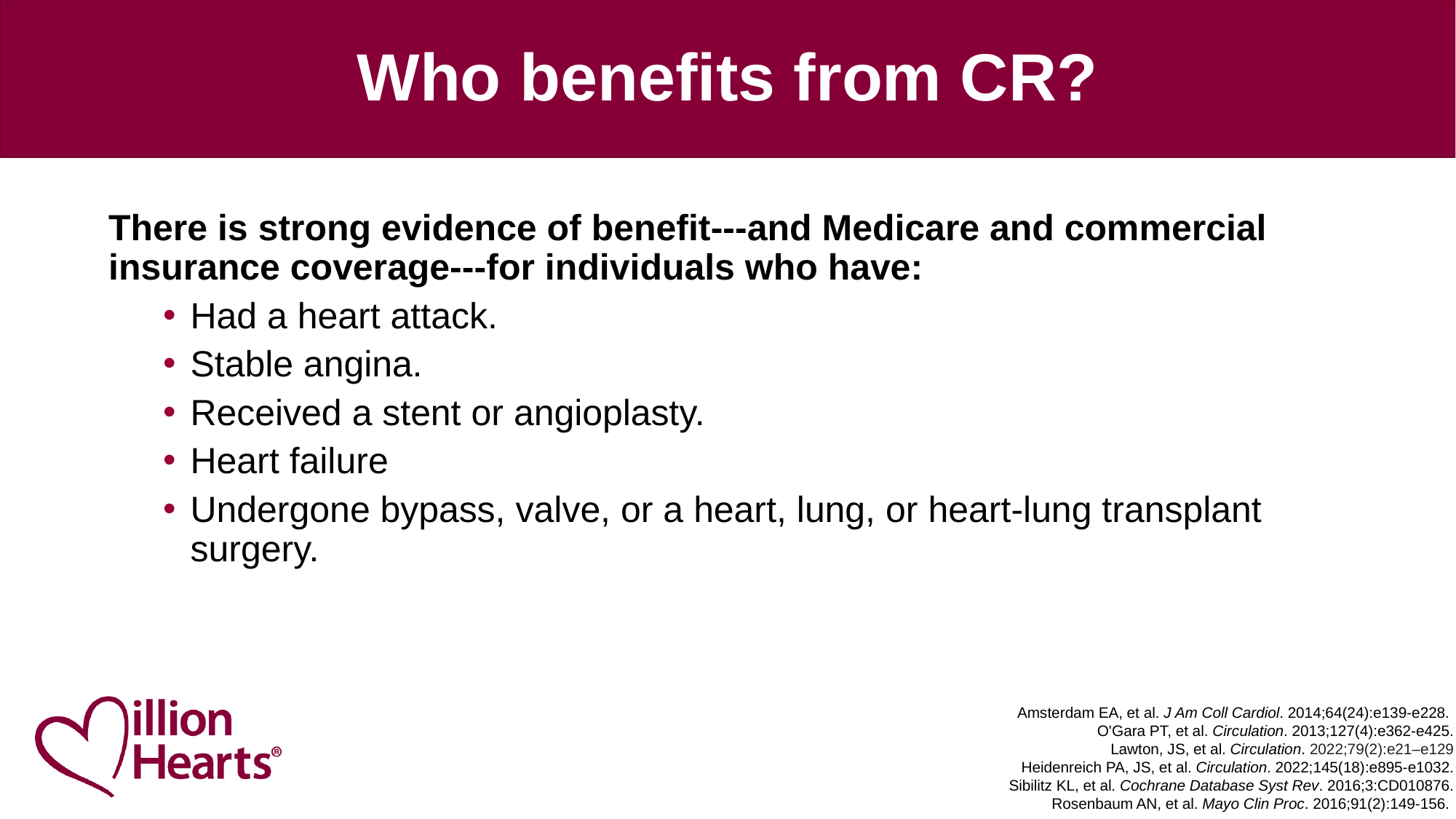

# Who benefits from CR?
There is strong evidence of benefit---and Medicare and commercial insurance coverage---for individuals who have:
Had a heart attack.
Stable angina.
Received a stent or angioplasty.
Heart failure
Undergone bypass, valve, or a heart, lung, or heart-lung transplant surgery.

Amsterdam EA, et al. J Am Coll Cardiol. 2014;64(24):e139‐e228.
O'Gara PT, et al. Circulation. 2013;127(4):e362‐e425.
Lawton, JS, et al. Circulation. 2022;79(2):e21–e129
Heidenreich PA, JS, et al. Circulation. 2022;145(18):e895‐e1032.
Sibilitz KL, et al. Cochrane Database Syst Rev. 2016;3:CD010876.
Rosenbaum AN, et al. Mayo Clin Proc. 2016;91(2):149-156.